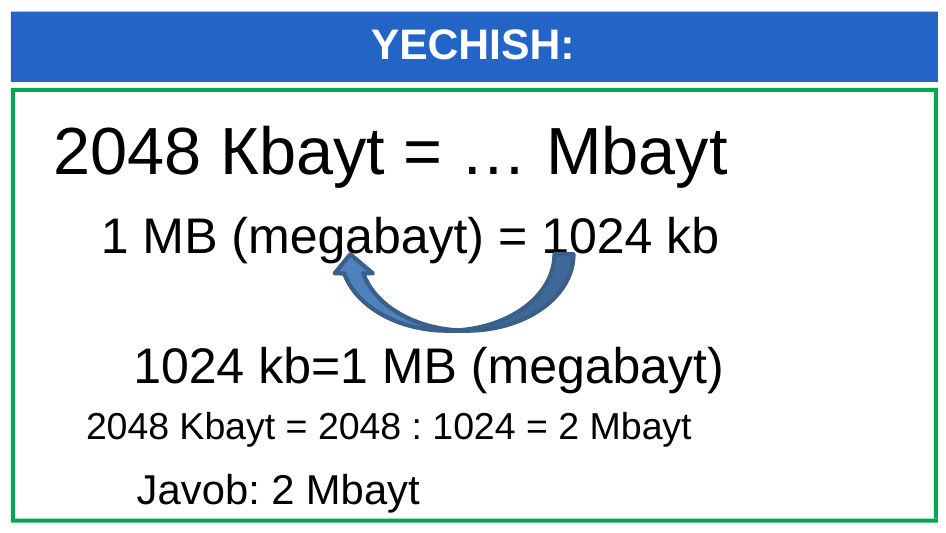

# YECHISH:
2048 Кbayt = … Мbayt

1 MB (megabayt) = 1024 kb
1024 kb=1 MB (megabayt)
2048 Kbayt = 2048 : 1024 = 2 Mbayt
Javob: 2 Mbayt